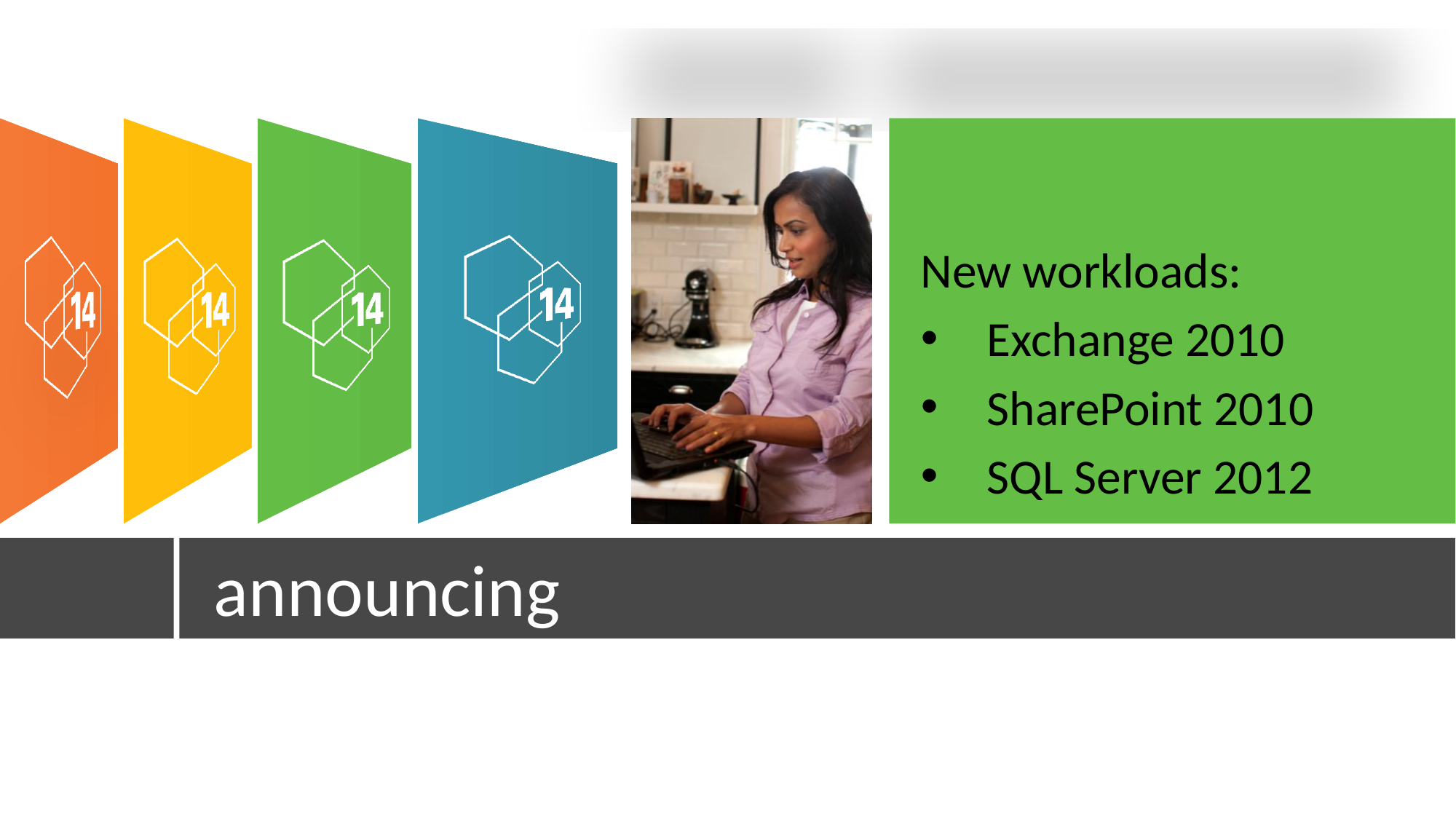

New workloads:
Exchange 2010
SharePoint 2010
SQL Server 2012
announcing